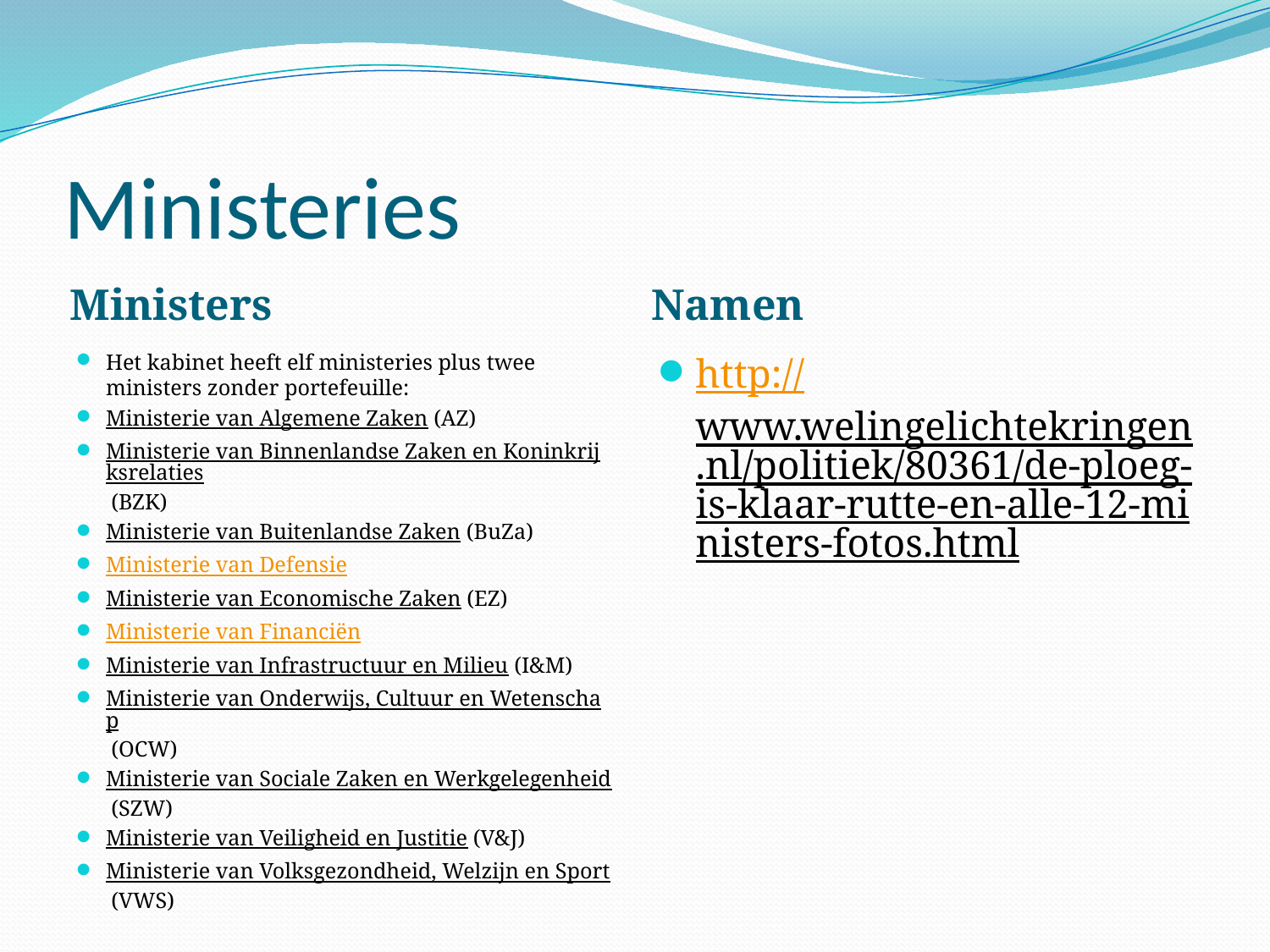

# Ministeries
Ministers
Namen
Het kabinet heeft elf ministeries plus twee ministers zonder portefeuille:
Ministerie van Algemene Zaken (AZ)
Ministerie van Binnenlandse Zaken en Koninkrijksrelaties (BZK)
Ministerie van Buitenlandse Zaken (BuZa)
Ministerie van Defensie
Ministerie van Economische Zaken (EZ)
Ministerie van Financiën
Ministerie van Infrastructuur en Milieu (I&M)
Ministerie van Onderwijs, Cultuur en Wetenschap (OCW)
Ministerie van Sociale Zaken en Werkgelegenheid (SZW)
Ministerie van Veiligheid en Justitie (V&J)
Ministerie van Volksgezondheid, Welzijn en Sport (VWS)

http://www.welingelichtekringen.nl/politiek/80361/de-ploeg-is-klaar-rutte-en-alle-12-ministers-fotos.html